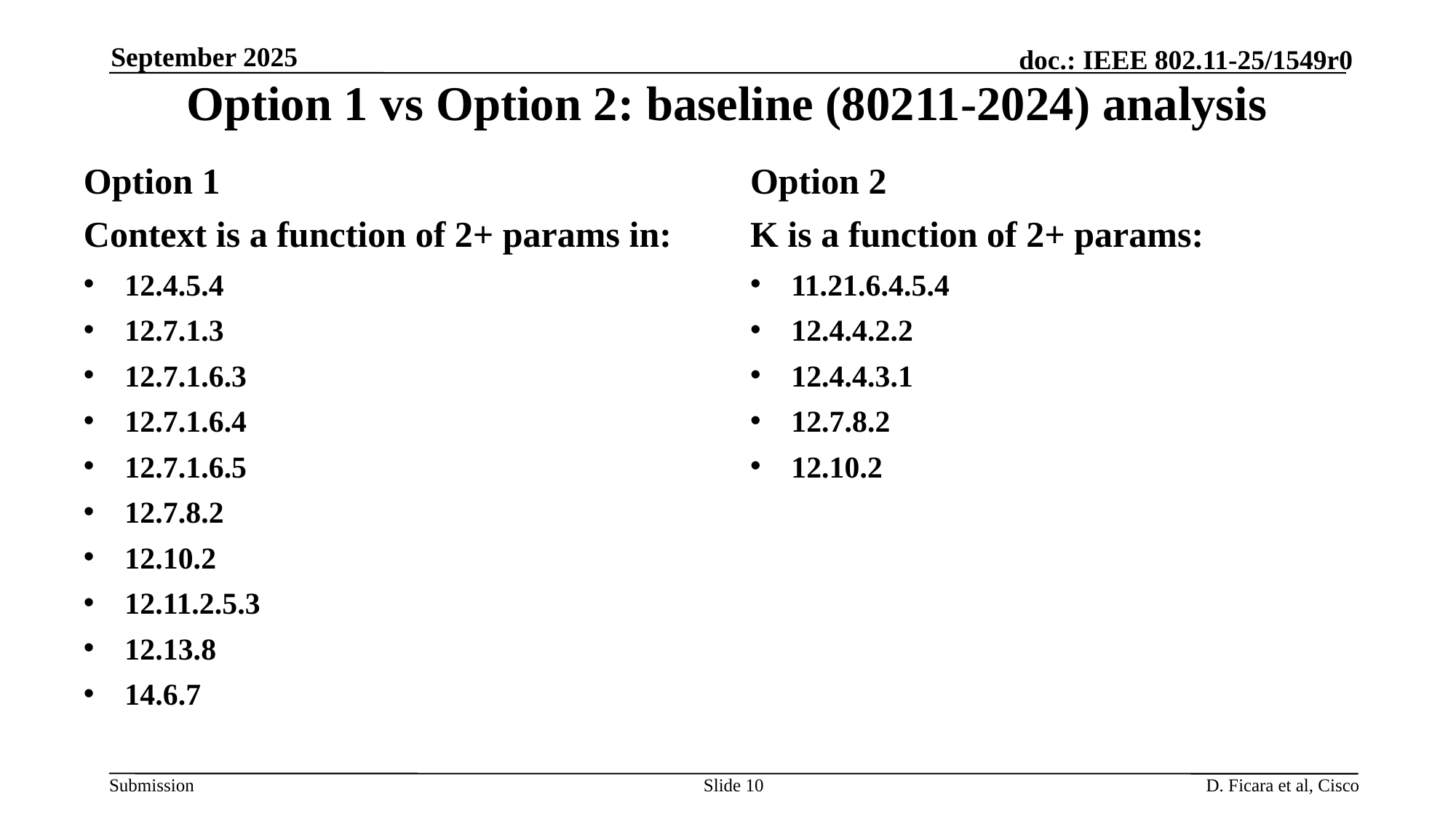

# Option 1 vs Option 2: baseline (80211-2024) analysis
September 2025
Option 1
Context is a function of 2+ params in:
Option 2
K is a function of 2+ params:
12.4.5.4
12.7.1.3
12.7.1.6.3
12.7.1.6.4
12.7.1.6.5
12.7.8.2
12.10.2
12.11.2.5.3
12.13.8
14.6.7

11.21.6.4.5.4
12.4.4.2.2
12.4.4.3.1
12.7.8.2
12.10.2

Slide 10
D. Ficara et al, Cisco